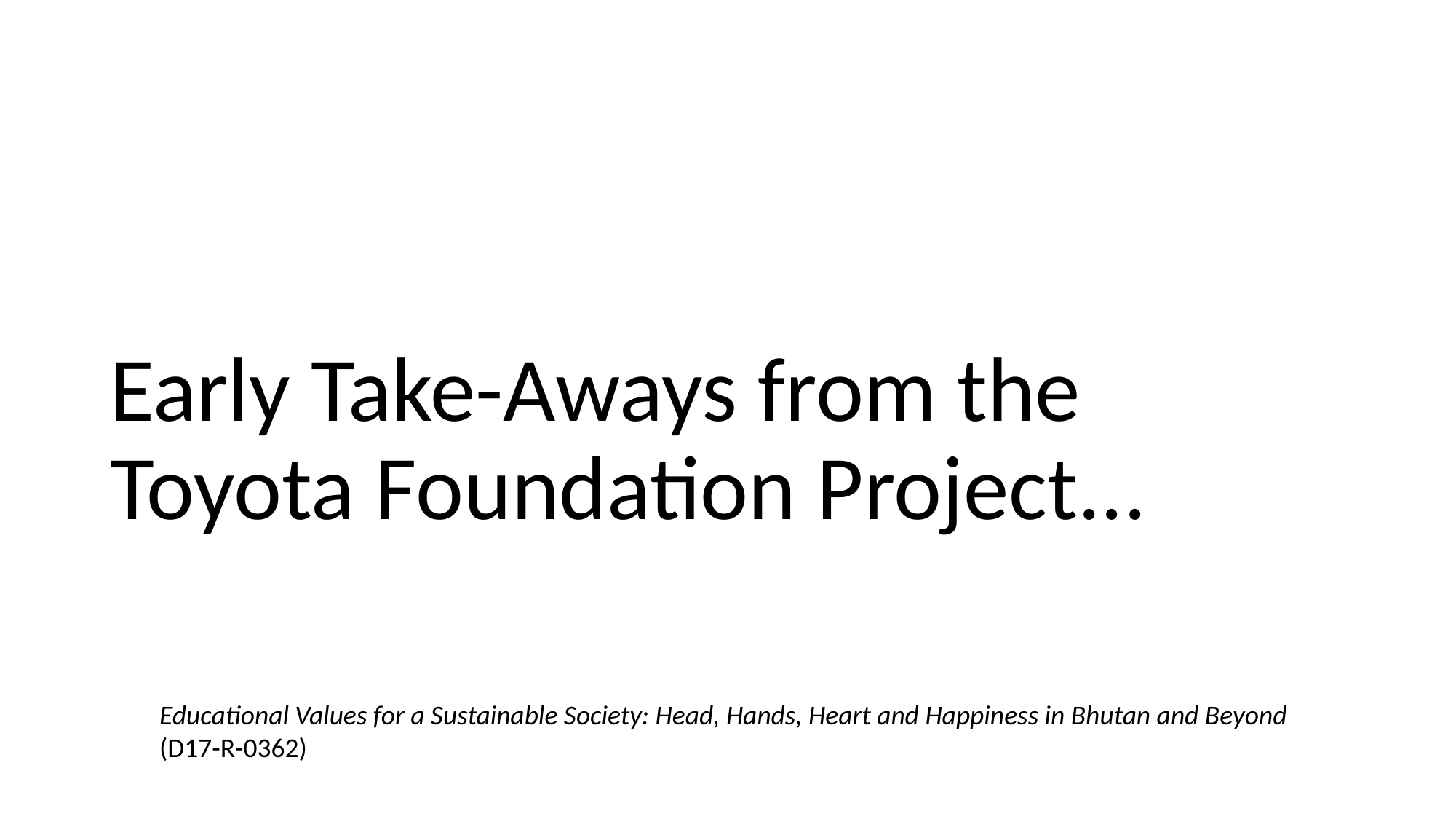

# Early Take-Aways from the Toyota Foundation Project...
Educational Values for a Sustainable Society: Head, Hands, Heart and Happiness in Bhutan and Beyond
(D17-R-0362)